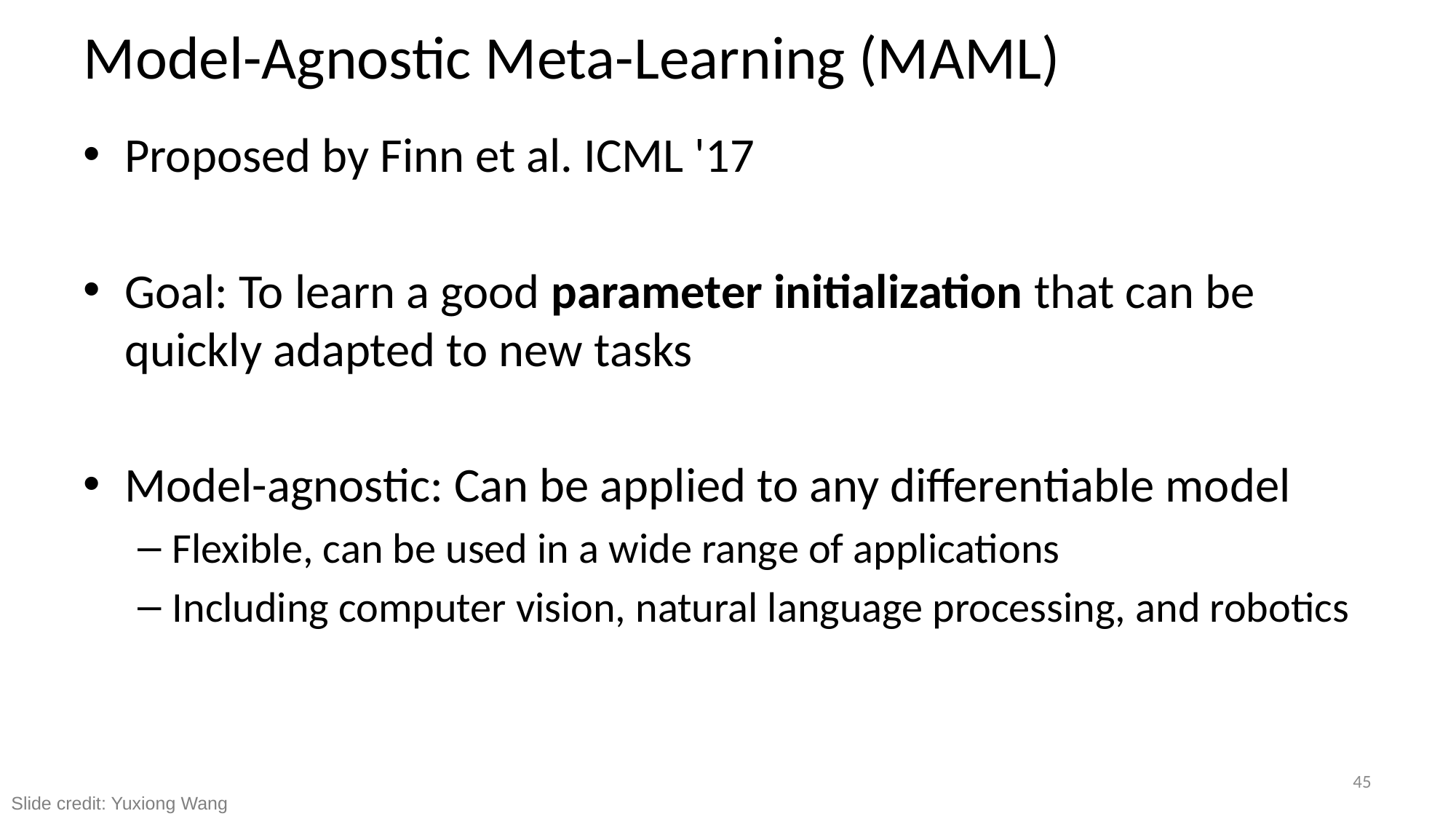

# Model-Agnostic Meta-Learning (MAML)
Proposed by Finn et al. ICML '17

Goal: To learn a good parameter initialization that can be quickly adapted to new tasks

Model-agnostic: Can be applied to any differentiable model
Flexible, can be used in a wide range of applications
Including computer vision, natural language processing, and robotics
45
Slide credit: Yuxiong Wang